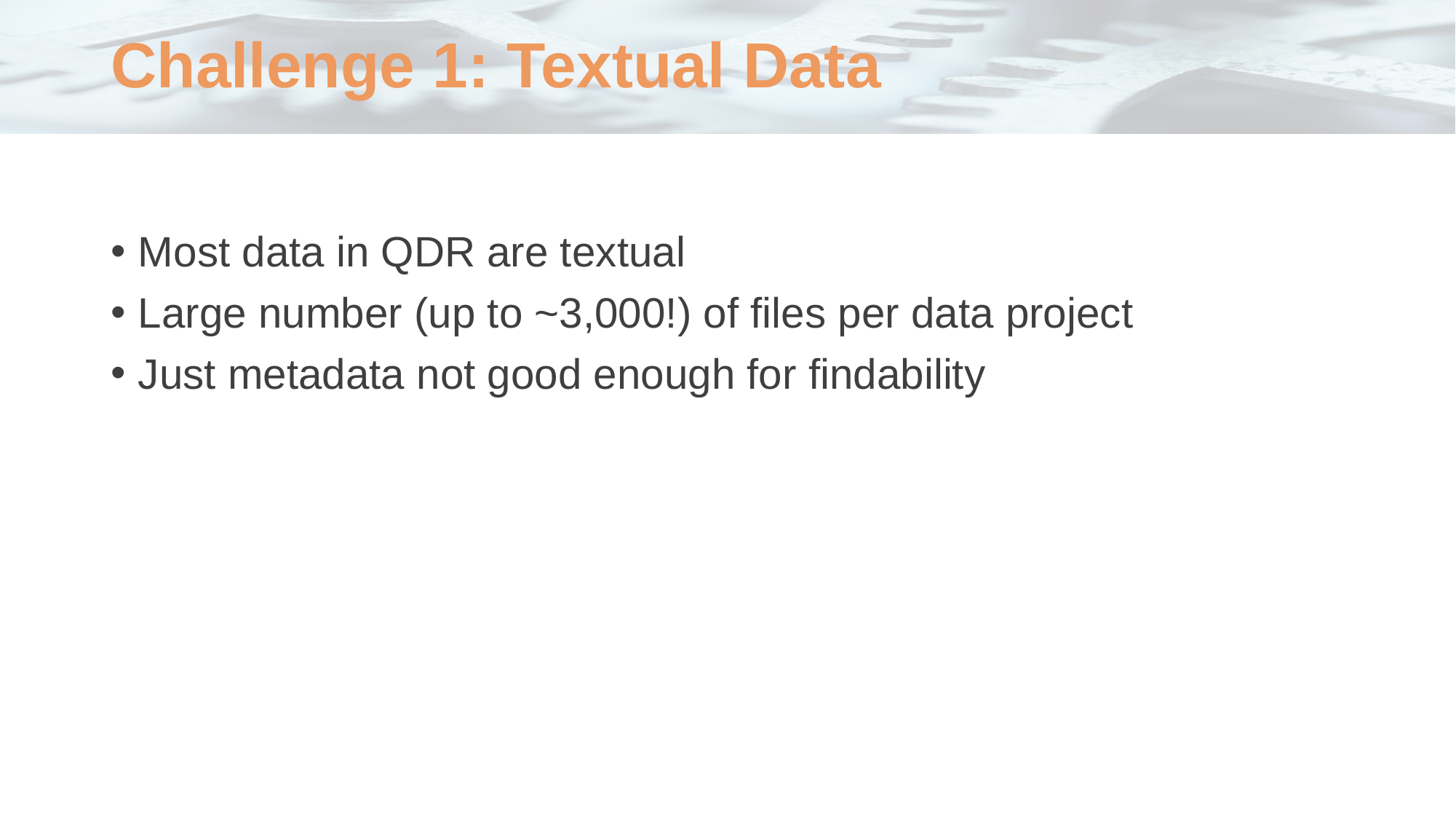

# Challenge 1: Textual Data
Most data in QDR are textual
Large number (up to ~3,000!) of files per data project
Just metadata not good enough for findability